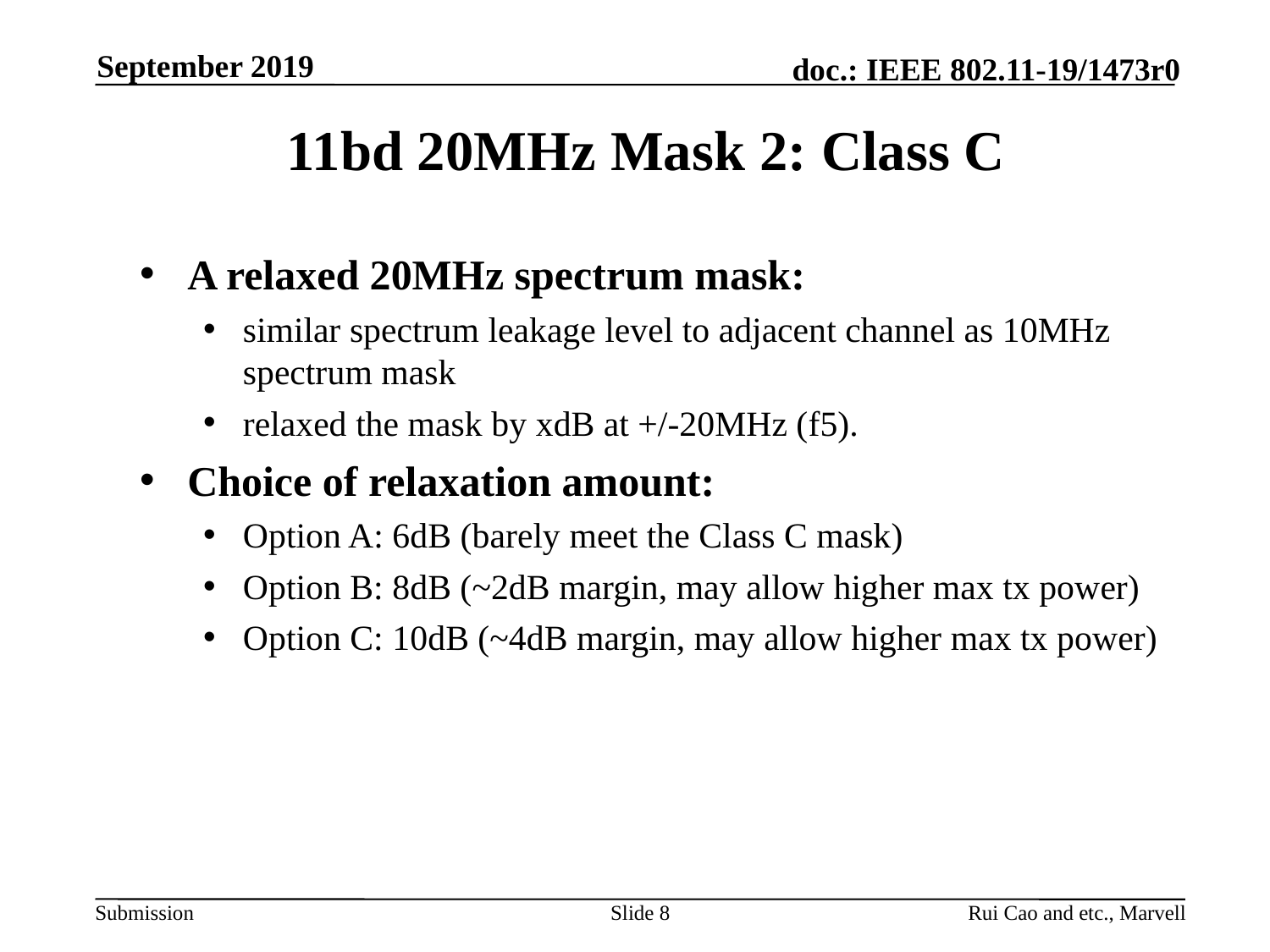

September 2019
# 11bd 20MHz Mask 2: Class C

A relaxed 20MHz spectrum mask:
similar spectrum leakage level to adjacent channel as 10MHz spectrum mask
relaxed the mask by xdB at +/-20MHz (f5).
Choice of relaxation amount:
Option A: 6dB (barely meet the Class C mask)
Option B: 8dB (~2dB margin, may allow higher max tx power)
Option C: 10dB (~4dB margin, may allow higher max tx power)

Slide 8
Rui Cao and etc., Marvell